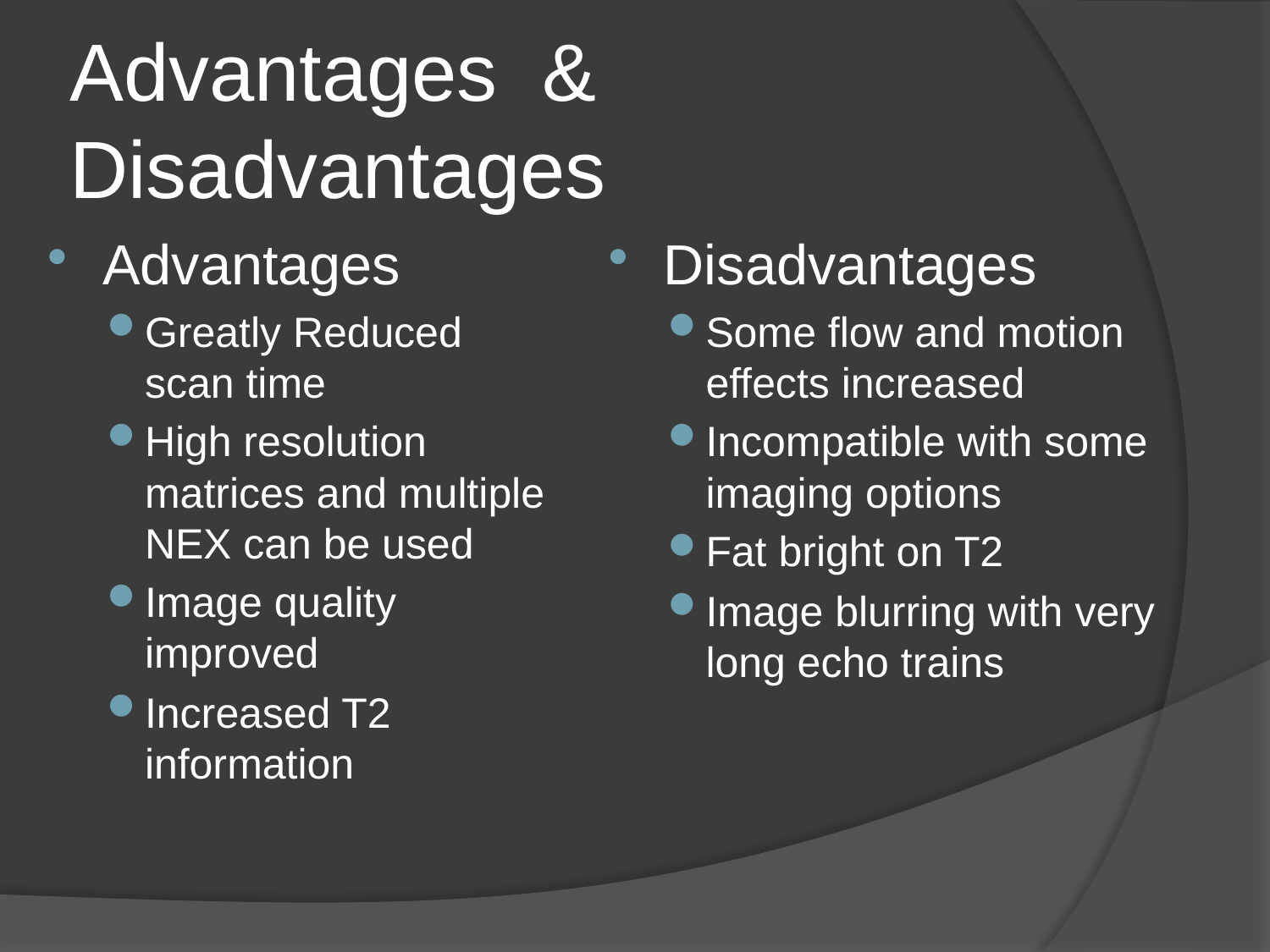

# Advantages  &   Disadvantages
Advantages
Greatly Reduced scan time
High resolution matrices and multiple NEX can be used
Image quality improved
Increased T2 information
Disadvantages
Some flow and motion effects increased
Incompatible with some imaging options
Fat bright on T2
Image blurring with very long echo trains